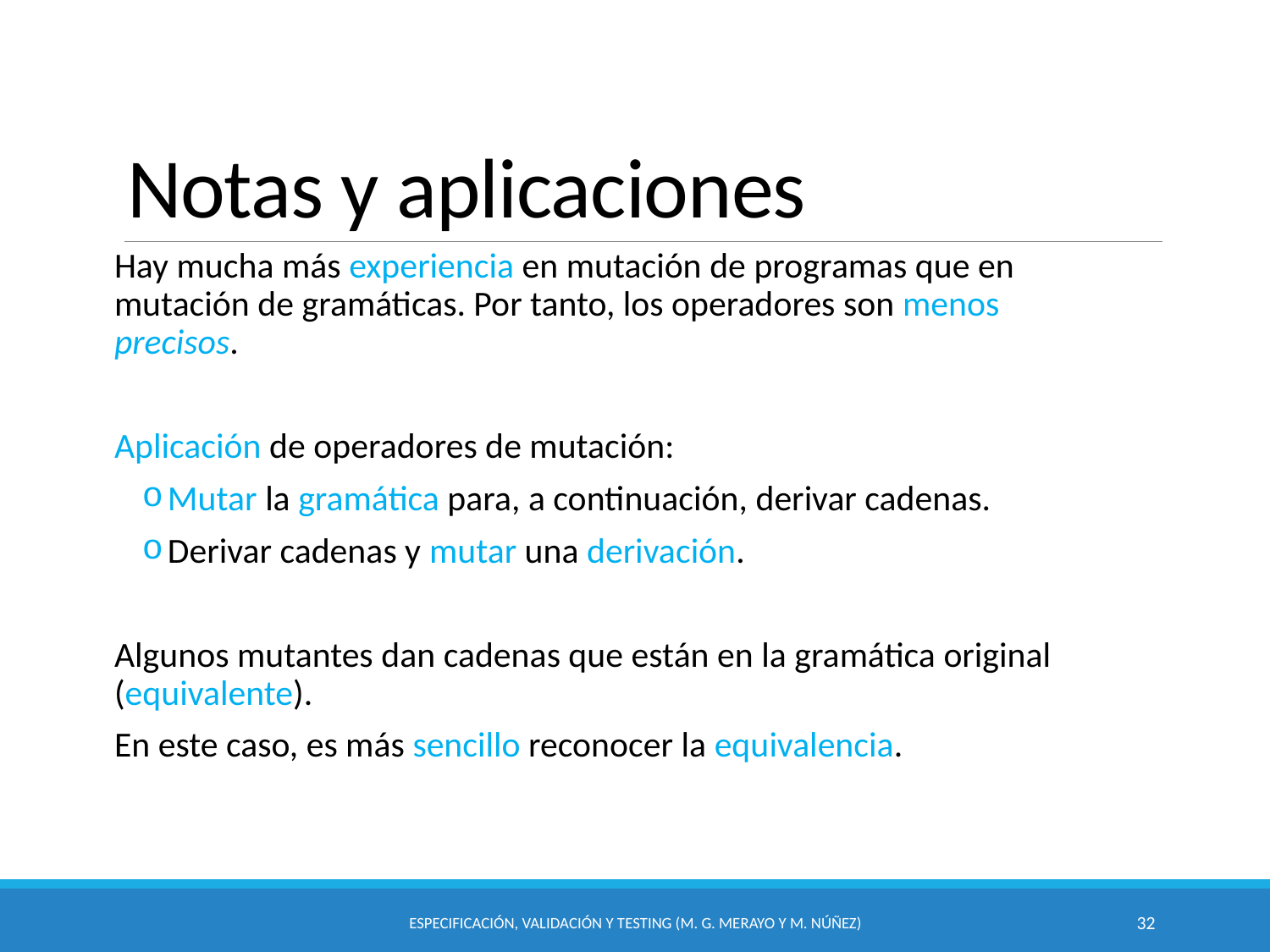

# Notas y aplicaciones
Hay mucha más experiencia en mutación de programas que en mutación de gramáticas. Por tanto, los operadores son menos precisos.

Aplicación de operadores de mutación:
Mutar la gramática para, a continuación, derivar cadenas.
Derivar cadenas y mutar una derivación.

Algunos mutantes dan cadenas que están en la gramática original (equivalente).
En este caso, es más sencillo reconocer la equivalencia.
Especificación, Validación y Testing (M. G. Merayo y M. Núñez)
32